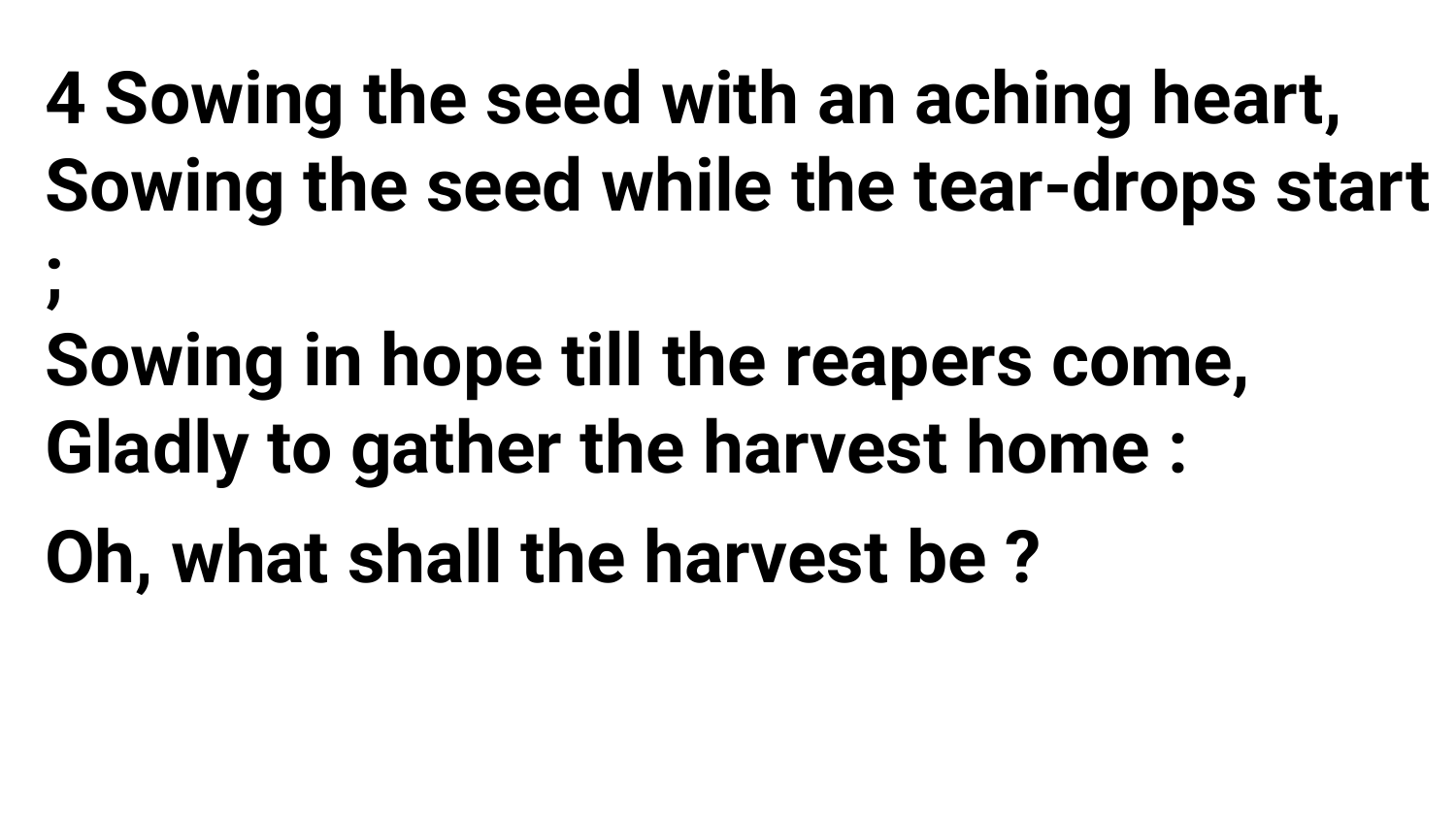

4 Sowing the seed with an aching heart,
Sowing the seed while the tear-drops start ;
Sowing in hope till the reapers come,
Gladly to gather the harvest home :
Oh, what shall the harvest be ?